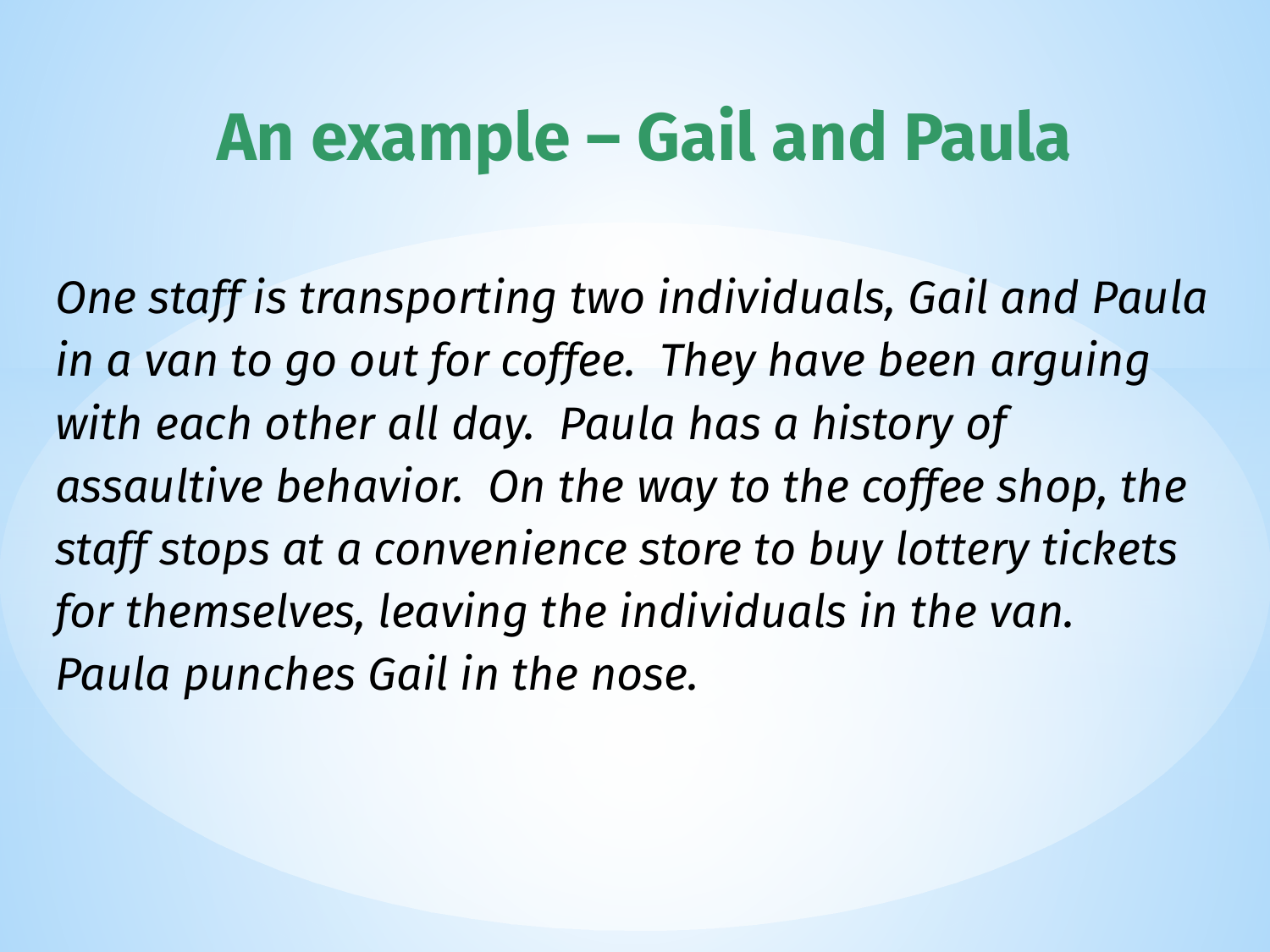

# An example – Gail and Paula
One staff is transporting two individuals, Gail and Paula in a van to go out for coffee.  They have been arguing with each other all day.  Paula has a history of assaultive behavior.  On the way to the coffee shop, the staff stops at a convenience store to buy lottery tickets for themselves, leaving the individuals in the van.  Paula punches Gail in the nose.